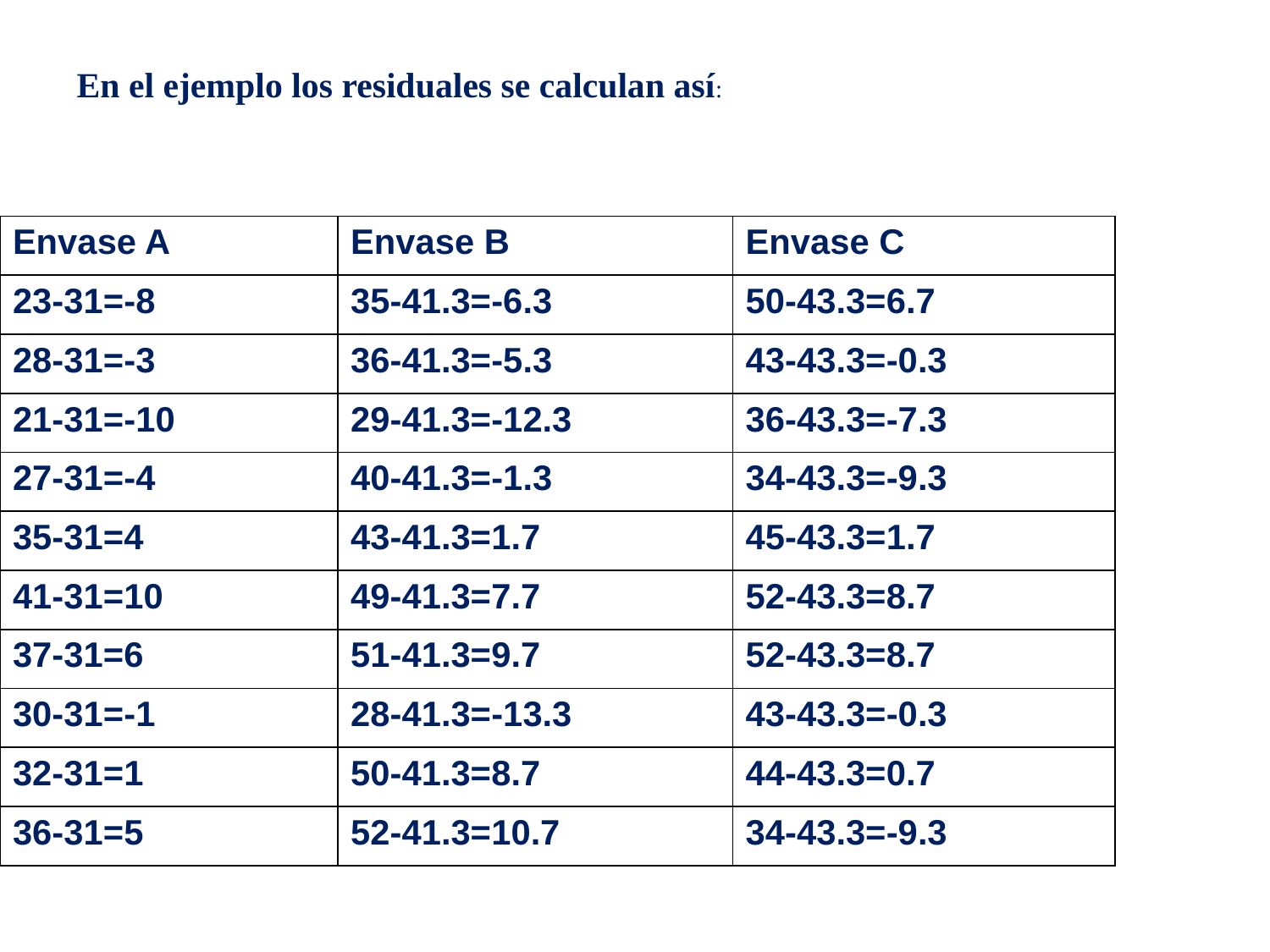

En el ejemplo los residuales se calculan así:

| Envase A | Envase B | Envase C |
| --- | --- | --- |
| 23-31=-8 | 35-41.3=-6.3 | 50-43.3=6.7 |
| 28-31=-3 | 36-41.3=-5.3 | 43-43.3=-0.3 |
| 21-31=-10 | 29-41.3=-12.3 | 36-43.3=-7.3 |
| 27-31=-4 | 40-41.3=-1.3 | 34-43.3=-9.3 |
| 35-31=4 | 43-41.3=1.7 | 45-43.3=1.7 |
| 41-31=10 | 49-41.3=7.7 | 52-43.3=8.7 |
| 37-31=6 | 51-41.3=9.7 | 52-43.3=8.7 |
| 30-31=-1 | 28-41.3=-13.3 | 43-43.3=-0.3 |
| 32-31=1 | 50-41.3=8.7 | 44-43.3=0.7 |
| 36-31=5 | 52-41.3=10.7 | 34-43.3=-9.3 |